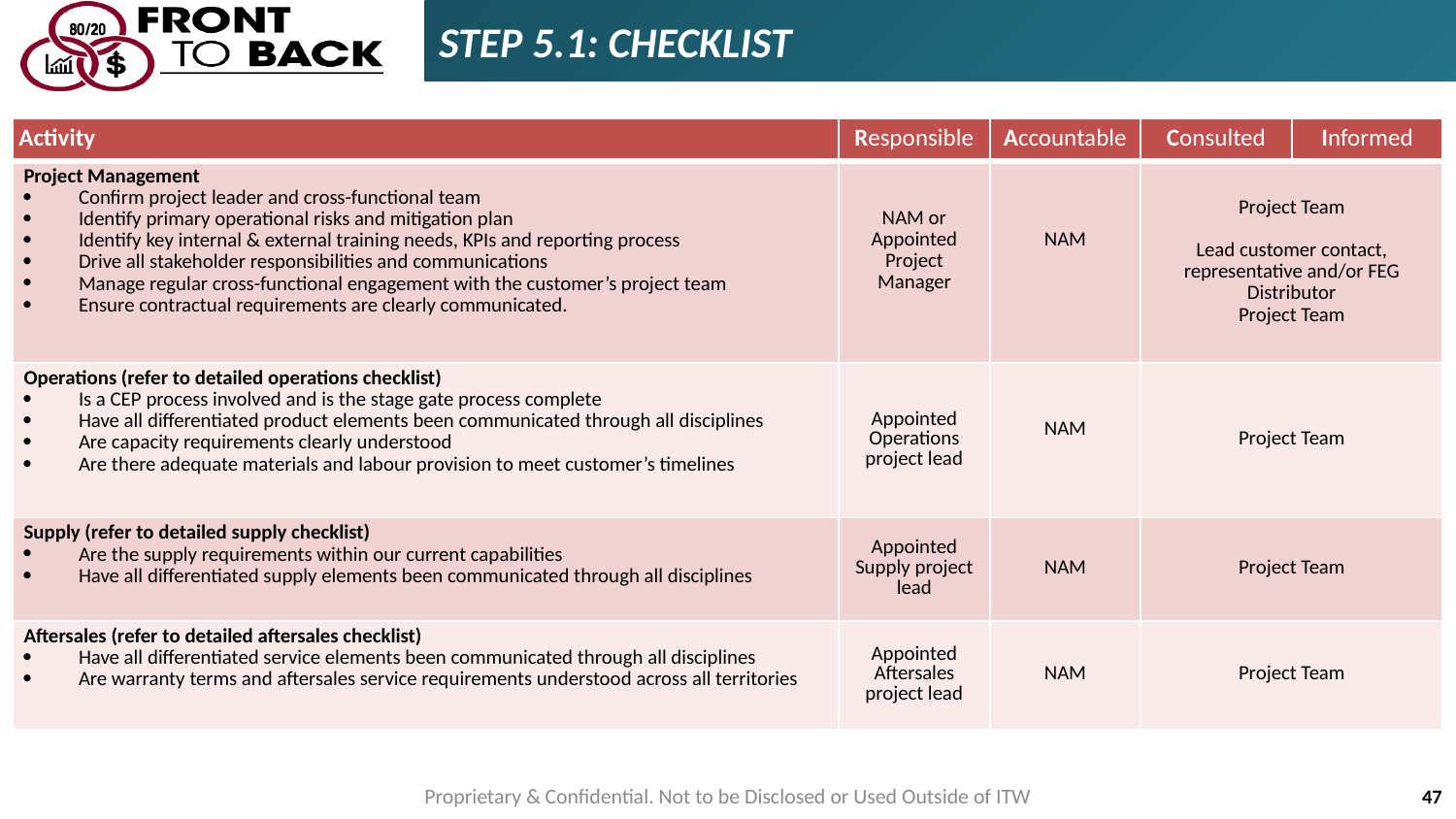

STEP 5.1: CHECKLIST
| Activity | Responsible | Accountable | Consulted | Informed |
| --- | --- | --- | --- | --- |
| Project Management Confirm project leader and cross-functional team Identify primary operational risks and mitigation plan Identify key internal & external training needs, KPIs and reporting process Drive all stakeholder responsibilities and communications Manage regular cross-functional engagement with the customer’s project team Ensure contractual requirements are clearly communicated. | NAM or Appointed Project Manager | NAM | Project Team   Lead customer contact, representative and/or FEG Distributor Project Team |  |
| Operations (refer to detailed operations checklist) Is a CEP process involved and is the stage gate process complete Have all differentiated product elements been communicated through all disciplines Are capacity requirements clearly understood Are there adequate materials and labour provision to meet customer’s timelines | Appointed Operations project lead | NAM | Project Team |  |
| Supply (refer to detailed supply checklist) Are the supply requirements within our current capabilities Have all differentiated supply elements been communicated through all disciplines | Appointed Supply project lead | NAM | Project Team |  |
| Aftersales (refer to detailed aftersales checklist) Have all differentiated service elements been communicated through all disciplines Are warranty terms and aftersales service requirements understood across all territories | Appointed Aftersales project lead | NAM | Project Team |  |
Proprietary & Confidential. Not to be Disclosed or Used Outside of ITW
47